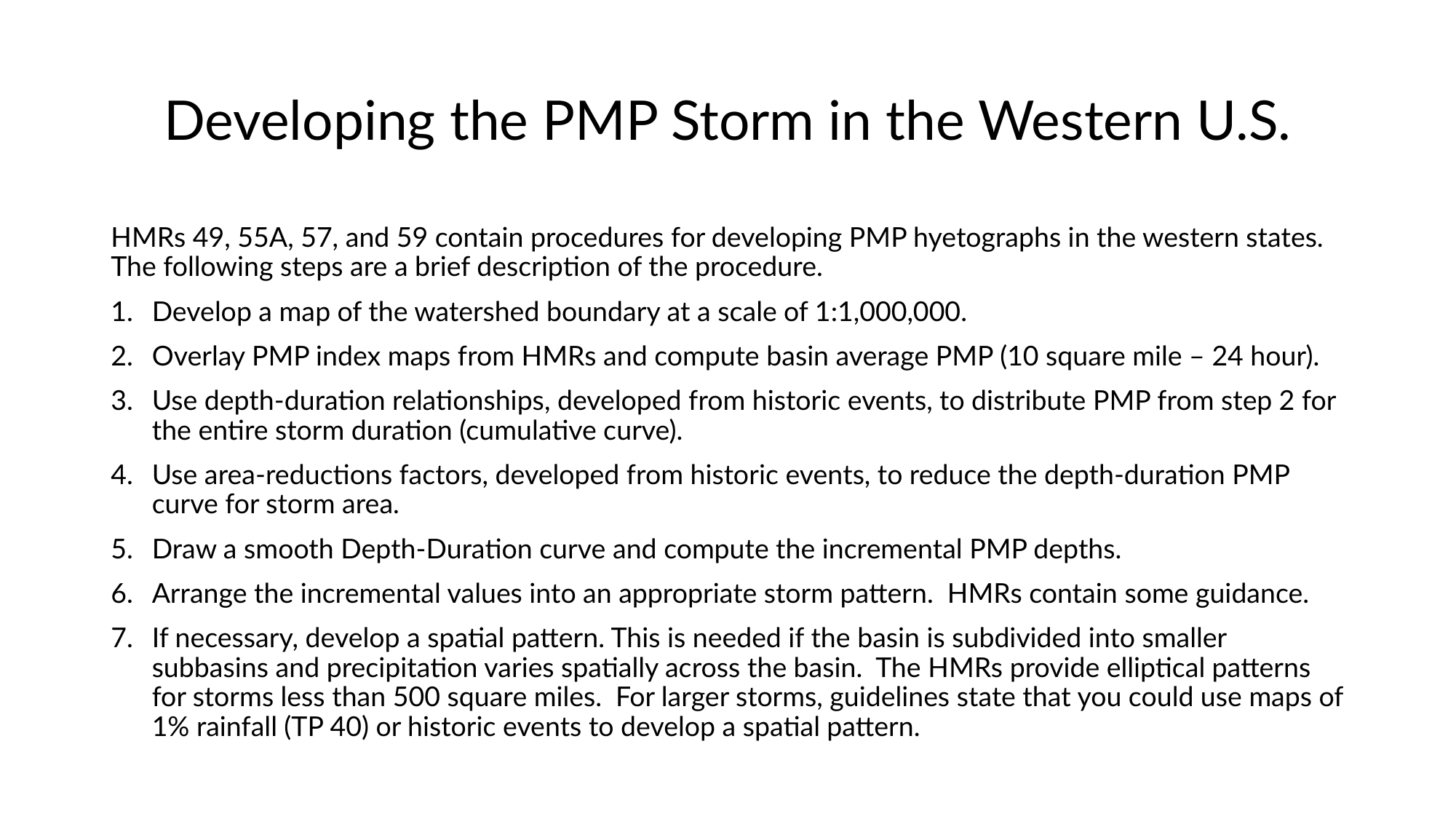

# Developing the PMP Storm in the Western U.S.
HMRs 49, 55A, 57, and 59 contain procedures for developing PMP hyetographs in the western states.  The following steps are a brief description of the procedure.
Develop a map of the watershed boundary at a scale of 1:1,000,000.
Overlay PMP index maps from HMRs and compute basin average PMP (10 square mile – 24 hour).
Use depth-duration relationships, developed from historic events, to distribute PMP from step 2 for the entire storm duration (cumulative curve).
Use area-reductions factors, developed from historic events, to reduce the depth-duration PMP curve for storm area.
Draw a smooth Depth-Duration curve and compute the incremental PMP depths.
Arrange the incremental values into an appropriate storm pattern.  HMRs contain some guidance.
If necessary, develop a spatial pattern. This is needed if the basin is subdivided into smaller subbasins and precipitation varies spatially across the basin.  The HMRs provide elliptical patterns for storms less than 500 square miles.  For larger storms, guidelines state that you could use maps of 1% rainfall (TP 40) or historic events to develop a spatial pattern.